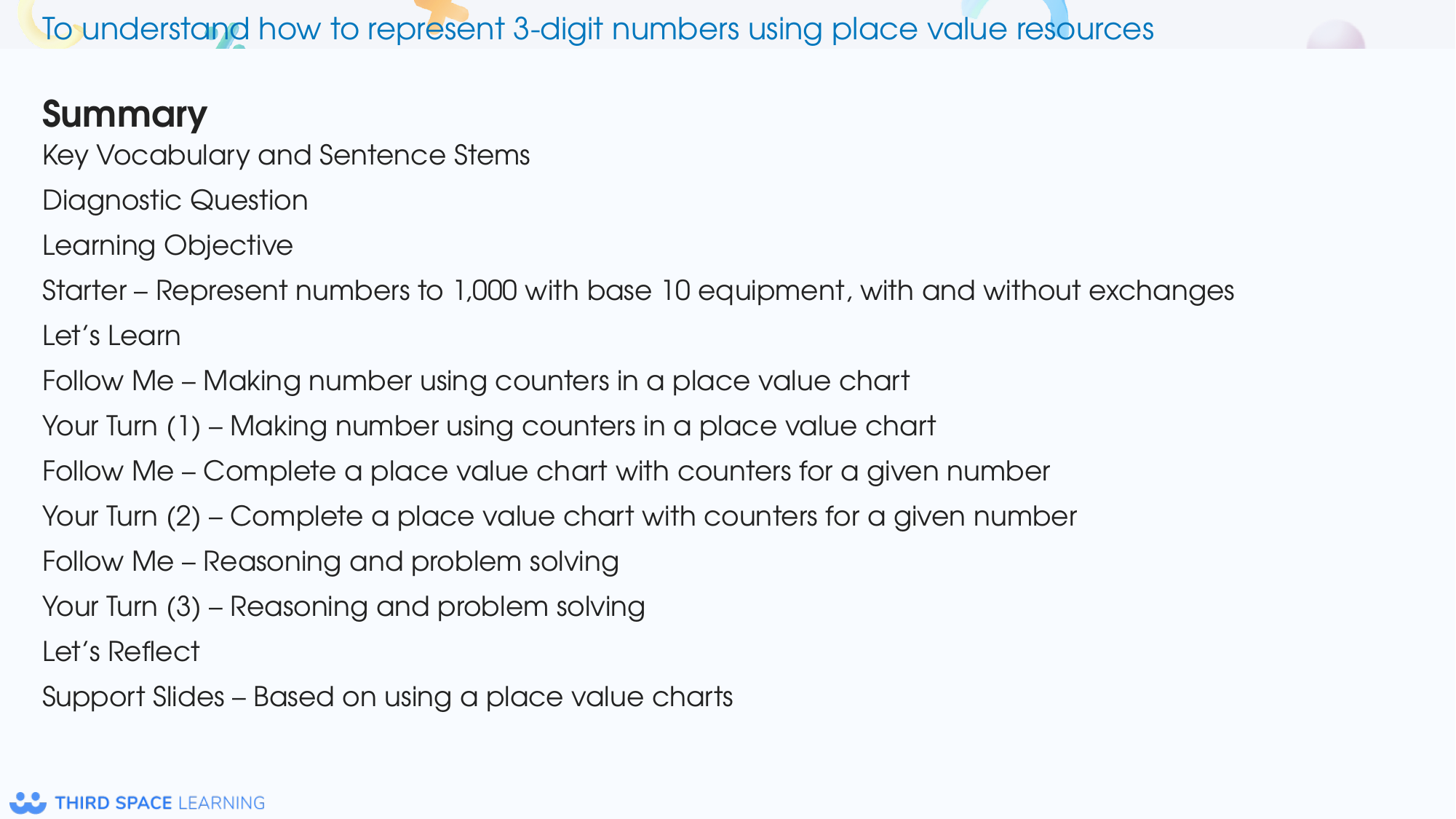

Summary
Key Vocabulary and Sentence Stems
Diagnostic Question
Learning Objective
Starter – Represent numbers to 1,000 with base 10 equipment, with and without exchanges
Let’s Learn
Follow Me – Making number using counters in a place value chart
Your Turn (1) – Making number using counters in a place value chart
Follow Me – Complete a place value chart with counters for a given number
Your Turn (2) – Complete a place value chart with counters for a given number
Follow Me – Reasoning and problem solving
Your Turn (3) – Reasoning and problem solving
Let’s Reflect
Support Slides – Based on using a place value charts